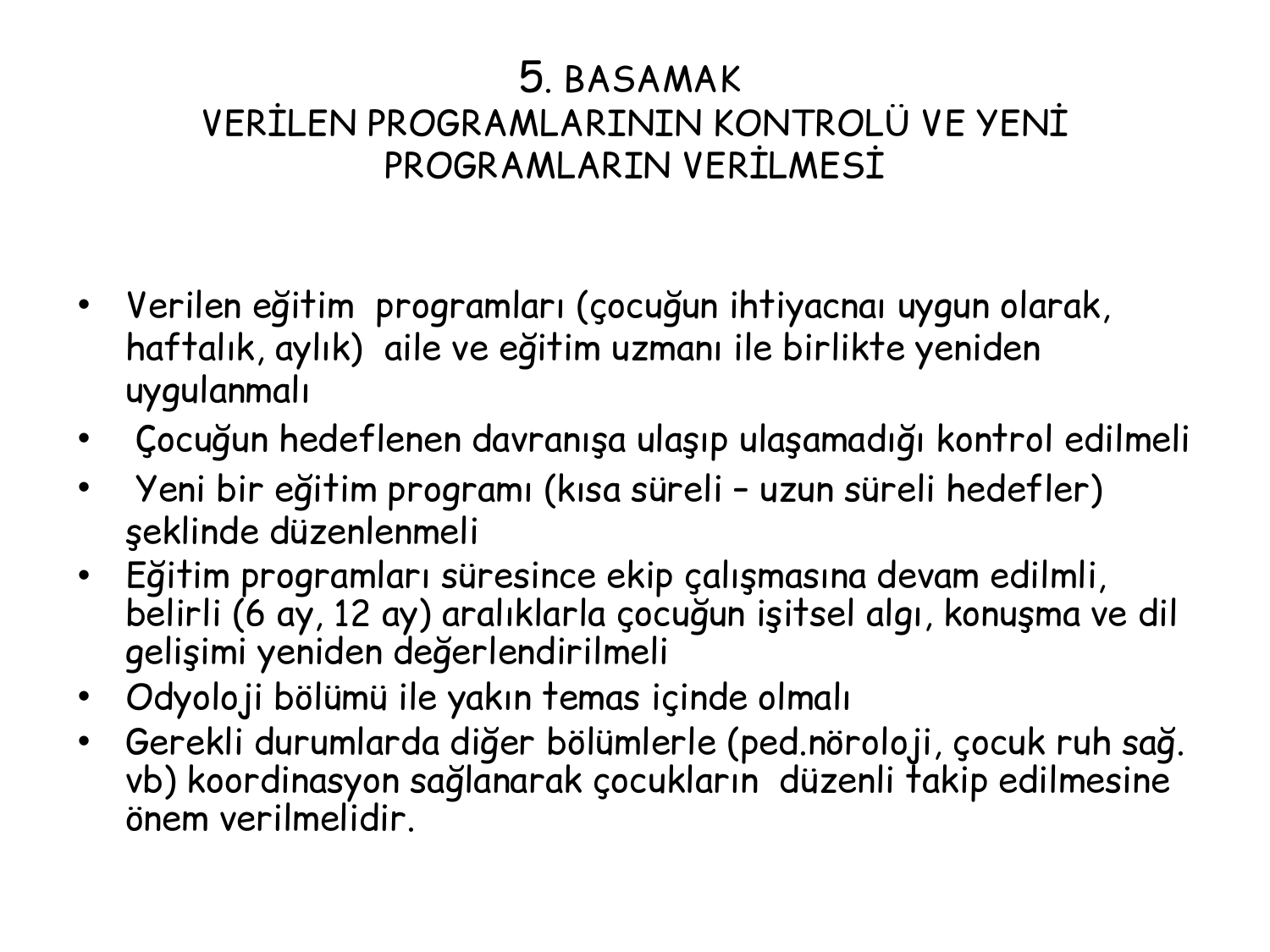

# 5. BASAMAK VERİLEN PROGRAMLARININ KONTROLÜ VE YENİ PROGRAMLARIN VERİLMESİ
Verilen eğitim  programları (çocuğun ihtiyacnaı uygun olarak, haftalık, aylık)  aile ve eğitim uzmanı ile birlikte yeniden uygulanmalı
 Çocuğun hedeflenen davranışa ulaşıp ulaşamadığı kontrol edilmeli
 Yeni bir eğitim programı (kısa süreli – uzun süreli hedefler) şeklinde düzenlenmeli
Eğitim programları süresince ekip çalışmasına devam edilmli, belirli (6 ay, 12 ay) aralıklarla çocuğun işitsel algı, konuşma ve dil gelişimi yeniden değerlendirilmeli
Odyoloji bölümü ile yakın temas içinde olmalı
Gerekli durumlarda diğer bölümlerle (ped.nöroloji, çocuk ruh sağ. vb) koordinasyon sağlanarak çocukların  düzenli takip edilmesine önem verilmelidir.